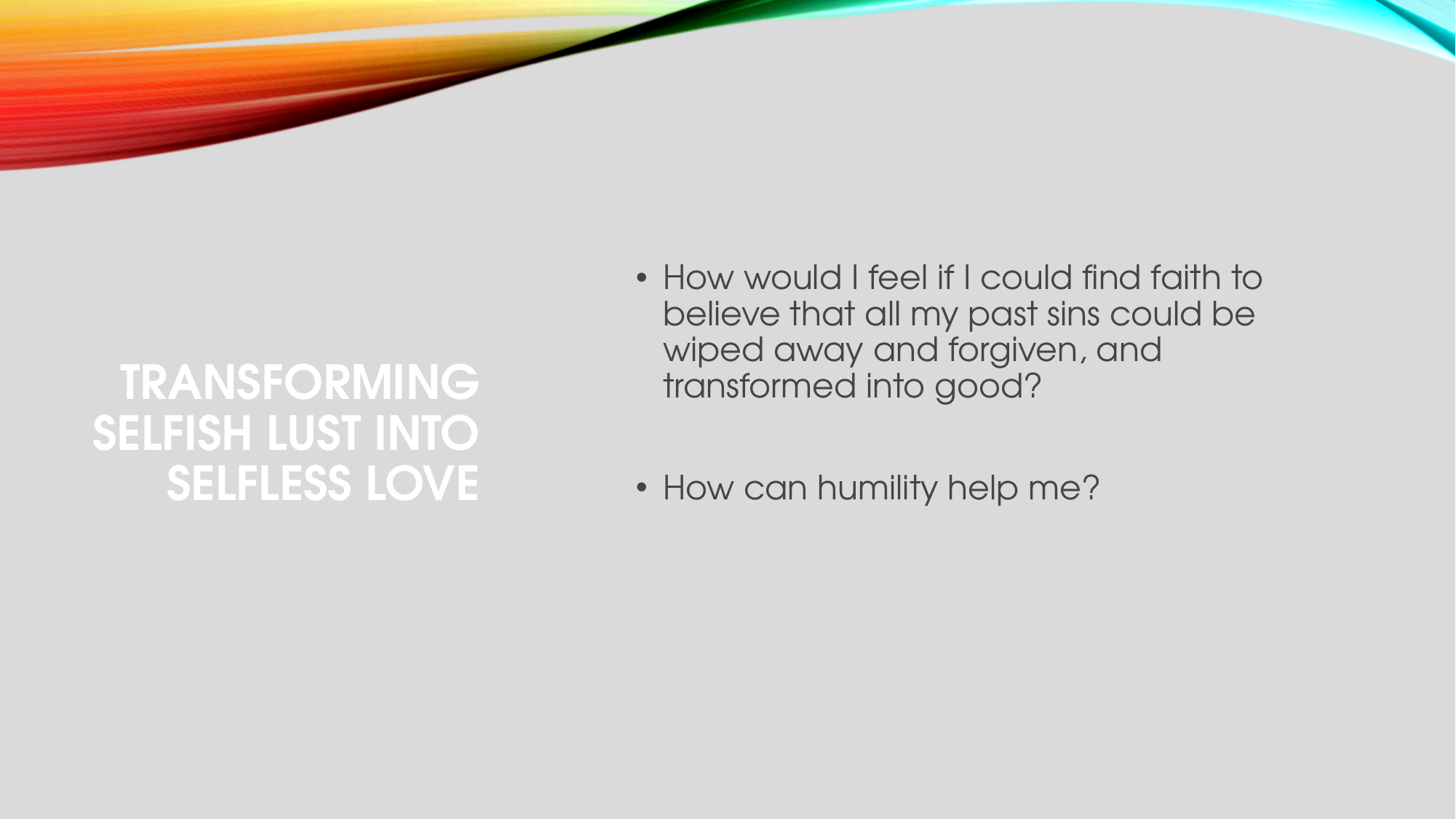

# Transforming selfish Lust into selfless Love
How would I feel if I could find faith to believe that all my past sins could be wiped away and forgiven, and transformed into good?

How can humility help me?